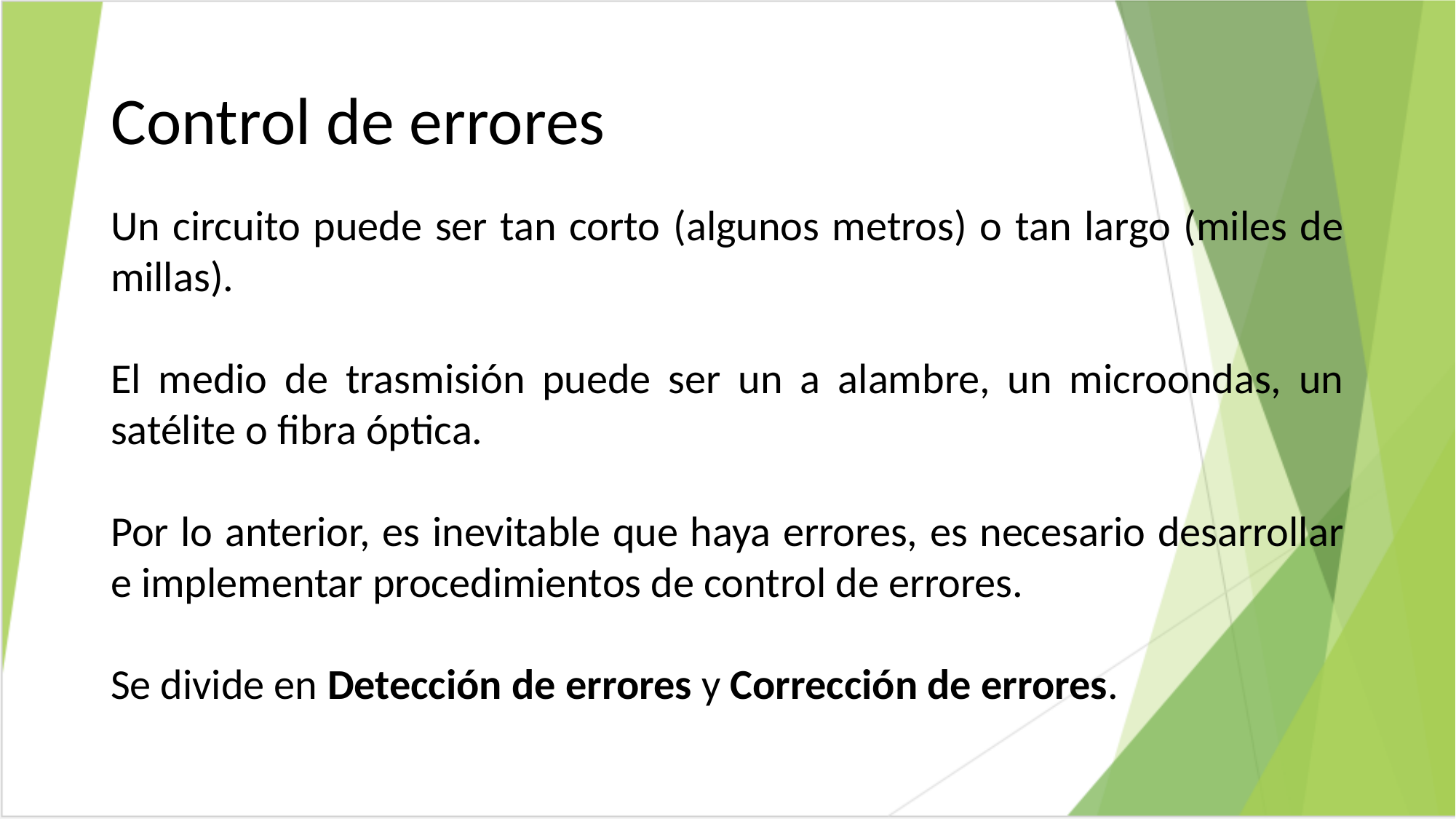

# Control de errores
Un circuito puede ser tan corto (algunos metros) o tan largo (miles de millas).

El medio de trasmisión puede ser un a alambre, un microondas, un satélite o fibra óptica.

Por lo anterior, es inevitable que haya errores, es necesario desarrollar e implementar procedimientos de control de errores.

Se divide en Detección de errores y Corrección de errores.